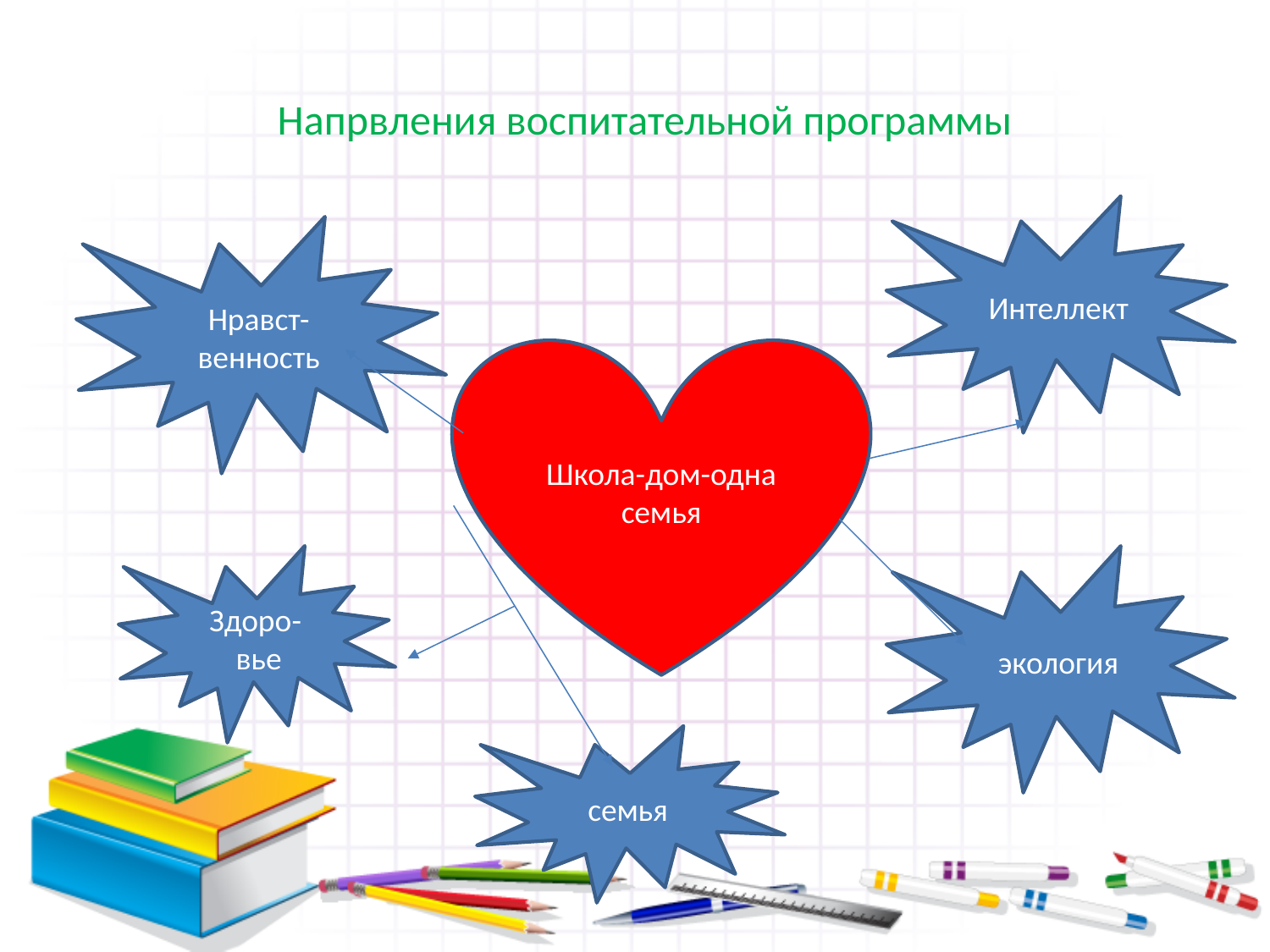

Напрвления воспитательной программы
Интеллект
Нравст-венность
Школа-дом-одна семья
Здоро-
 вье
экология
семья